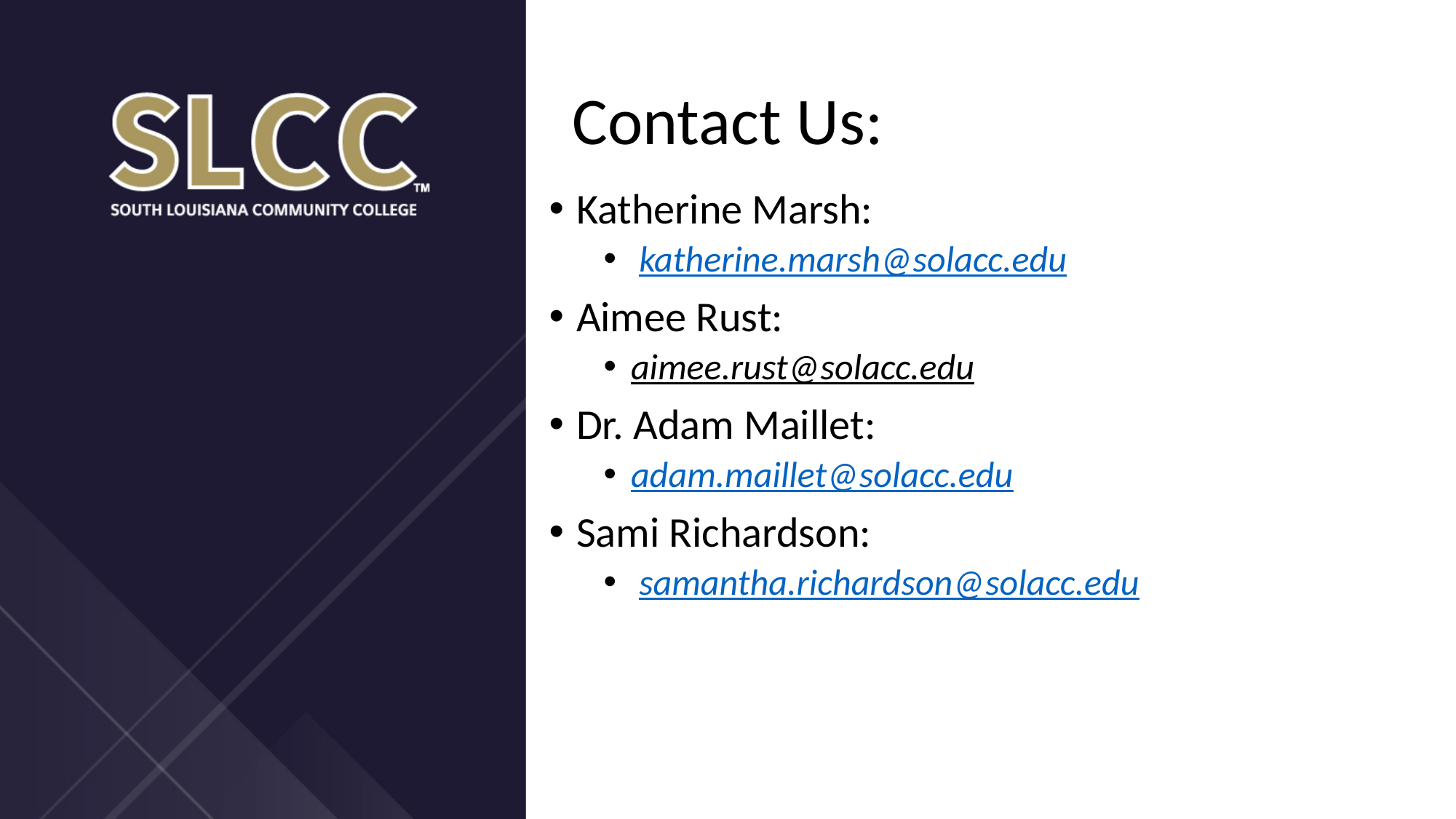

# Contact Us:
Katherine Marsh:
 katherine.marsh@solacc.edu
Aimee Rust:
aimee.rust@solacc.edu
Dr. Adam Maillet:
adam.maillet@solacc.edu
Sami Richardson:
 samantha.richardson@solacc.edu